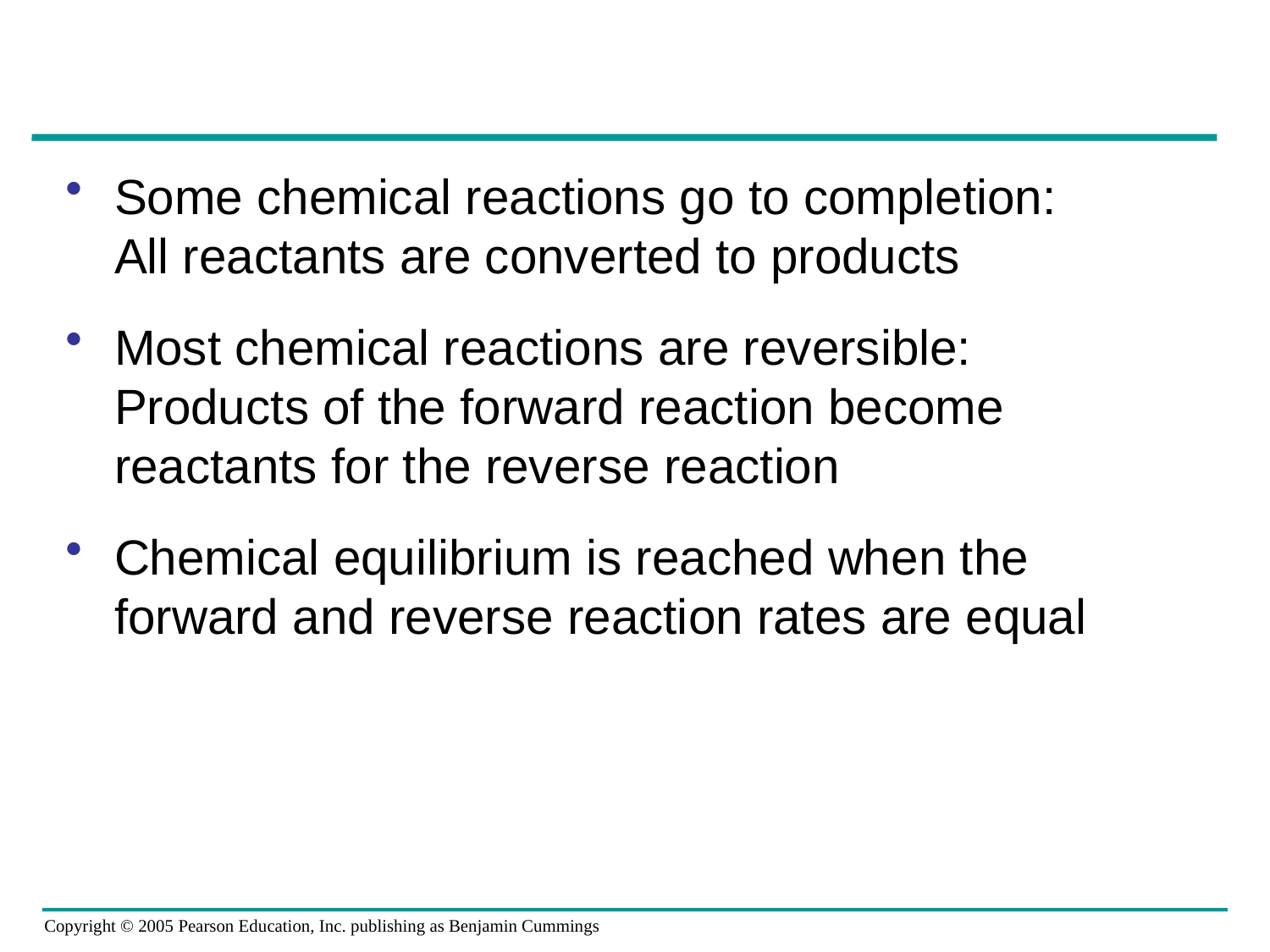

Some chemical reactions go to completion:  All reactants are converted to products
Most chemical reactions are reversible: Products of the forward reaction become reactants for the reverse reaction
Chemical equilibrium is reached when the forward and reverse reaction rates are equal